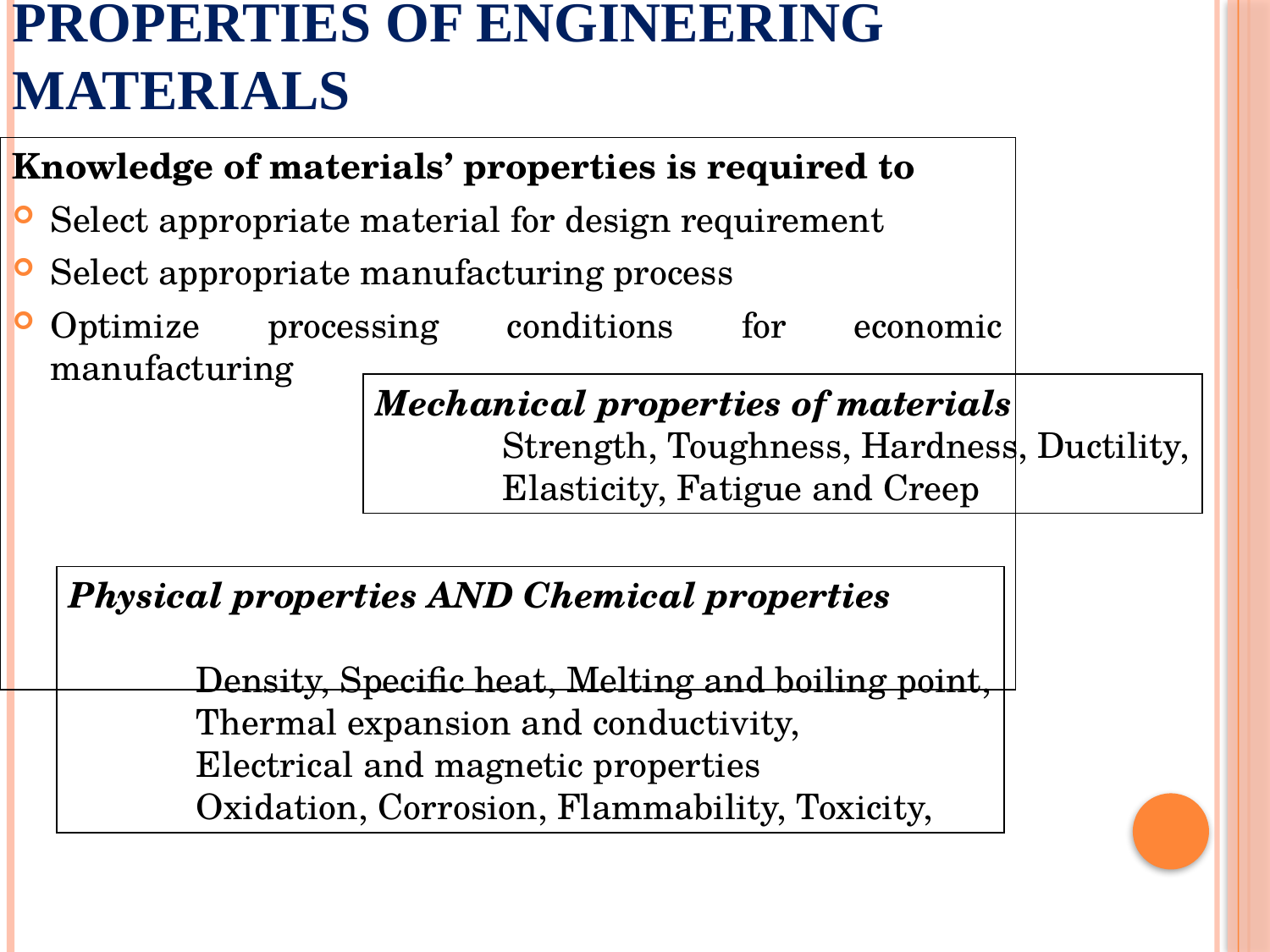

Properties Of Engineering Materials
Knowledge of materials’ properties is required to
Select appropriate material for design requirement
Select appropriate manufacturing process
Optimize processing conditions for economic manufacturing
Mechanical properties of materials
	Strength, Toughness, Hardness, Ductility,
	Elasticity, Fatigue and Creep
Physical properties AND Chemical properties

	Density, Specific heat, Melting and boiling point,
	Thermal expansion and conductivity,
	Electrical and magnetic properties
	Oxidation, Corrosion, Flammability, Toxicity,